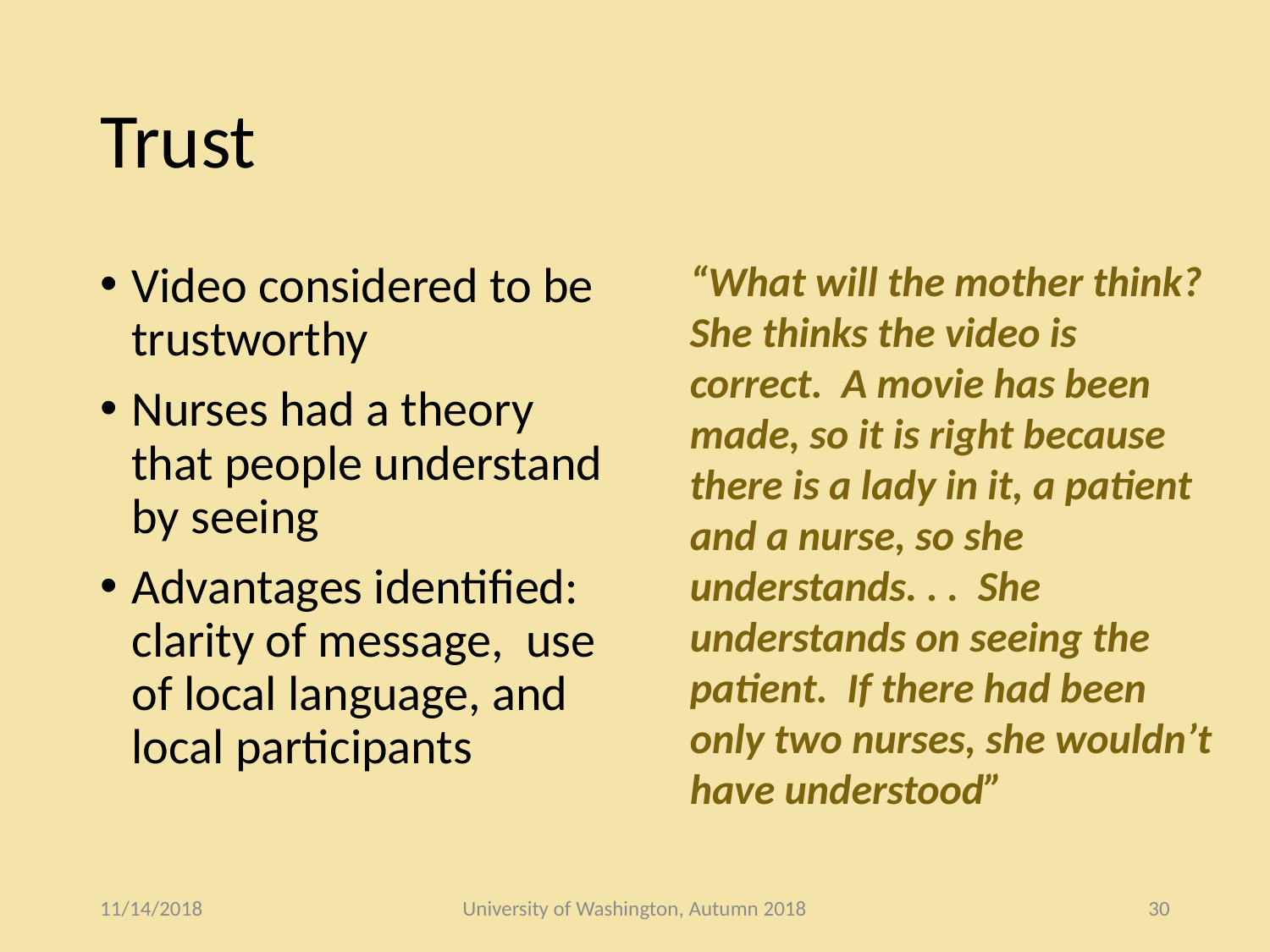

# Trust
“What will the mother think?  She thinks the video is correct.  A movie has been made, so it is right because there is a lady in it, a patient and a nurse, so she understands. . .  She understands on seeing the patient.  If there had been only two nurses, she wouldn’t have understood”
Video considered to be trustworthy
Nurses had a theory that people understand by seeing
Advantages identified: clarity of message,  use of local language, and local participants

11/14/2018
University of Washington, Autumn 2018
30